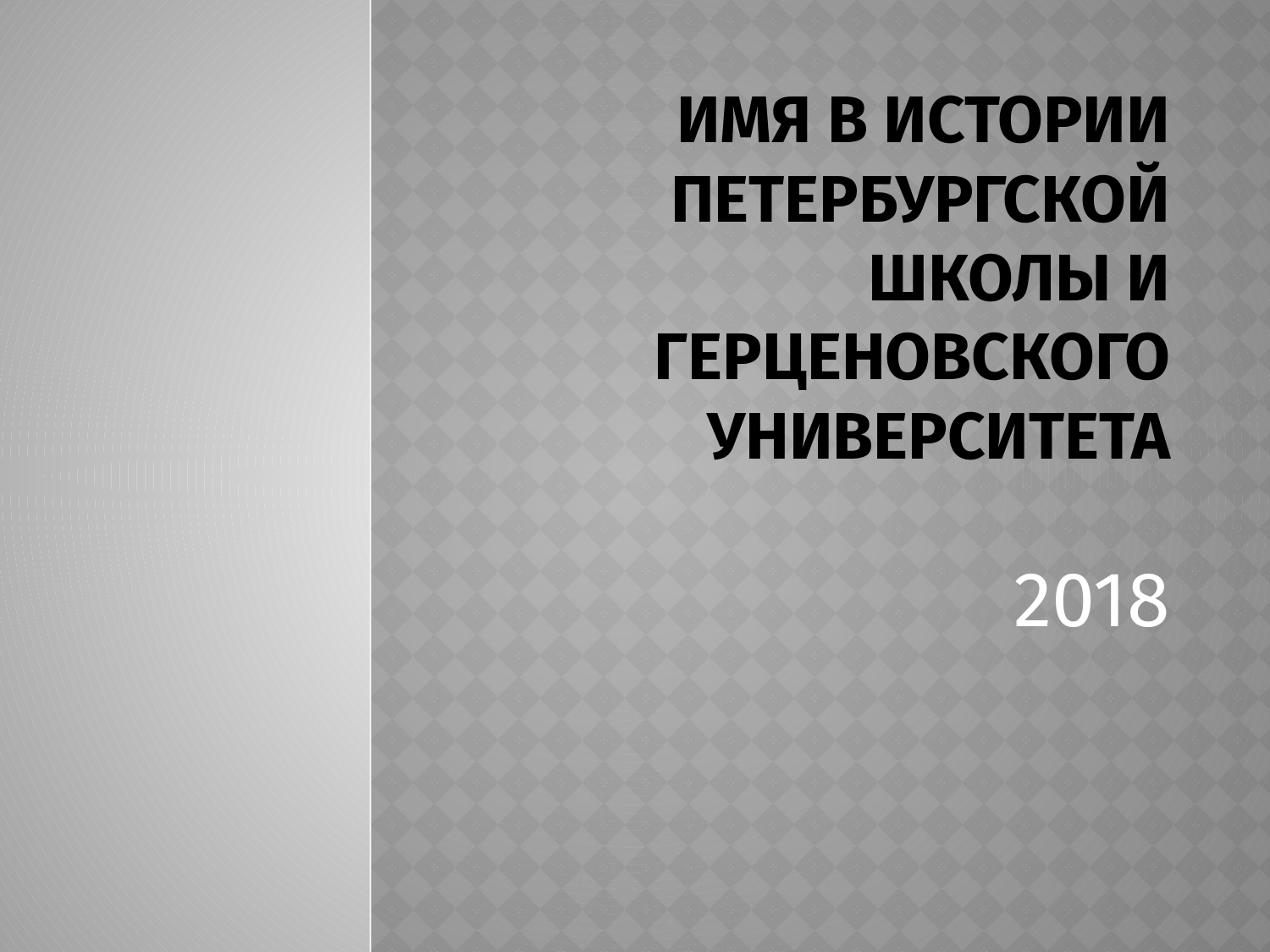

# ИМЯ в истории Петербургской школы и Герценовского университета

2018